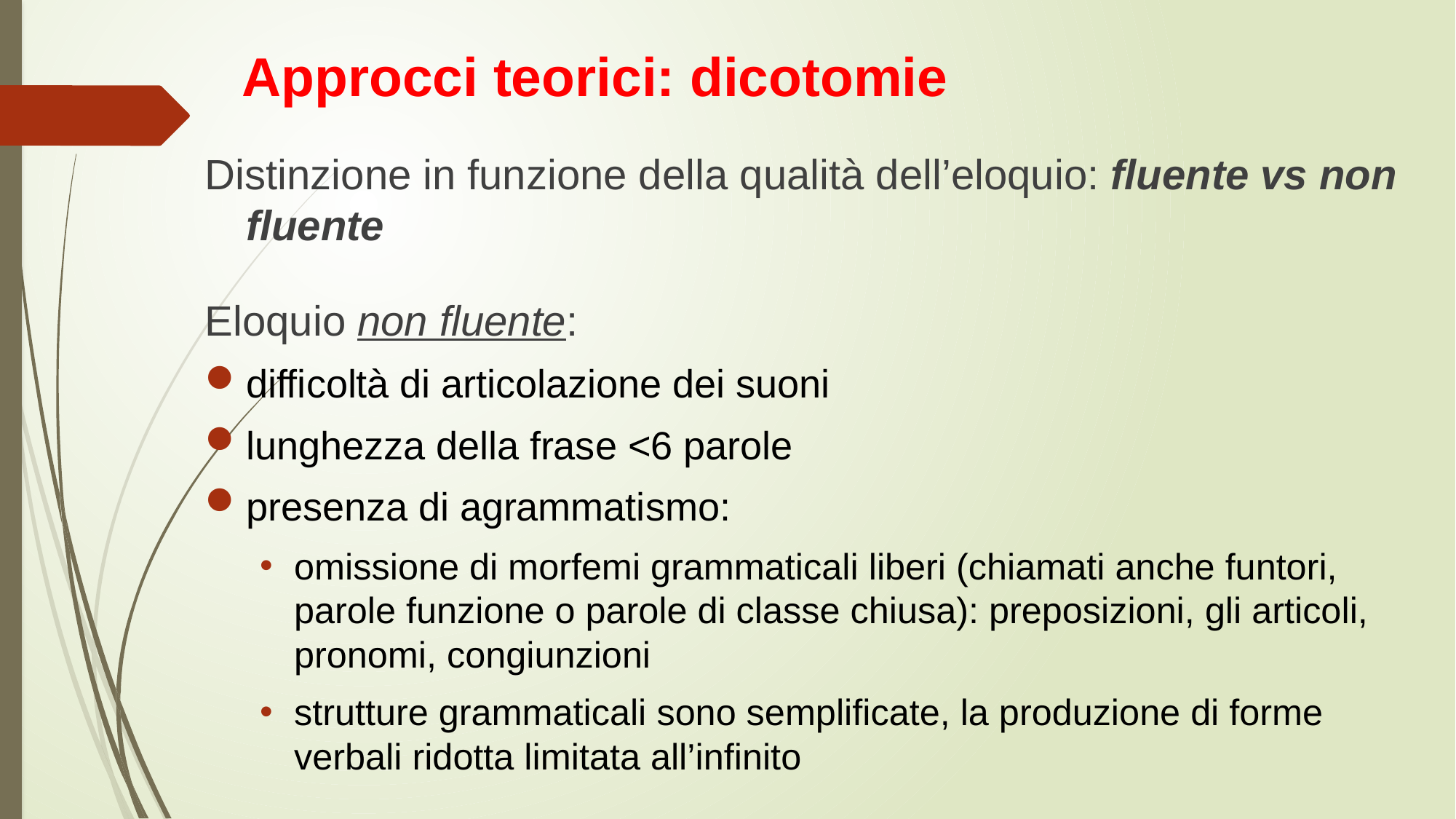

# Approcci teorici: dicotomie
Distinzione in funzione della qualità dell’eloquio: fluente vs non fluente

Eloquio non fluente:
difficoltà di articolazione dei suoni
lunghezza della frase <6 parole
presenza di agrammatismo:
omissione di morfemi grammaticali liberi (chiamati anche funtori, parole funzione o parole di classe chiusa): preposizioni, gli articoli, pronomi, congiunzioni
strutture grammaticali sono semplificate, la produzione di forme verbali ridotta limitata all’infinito